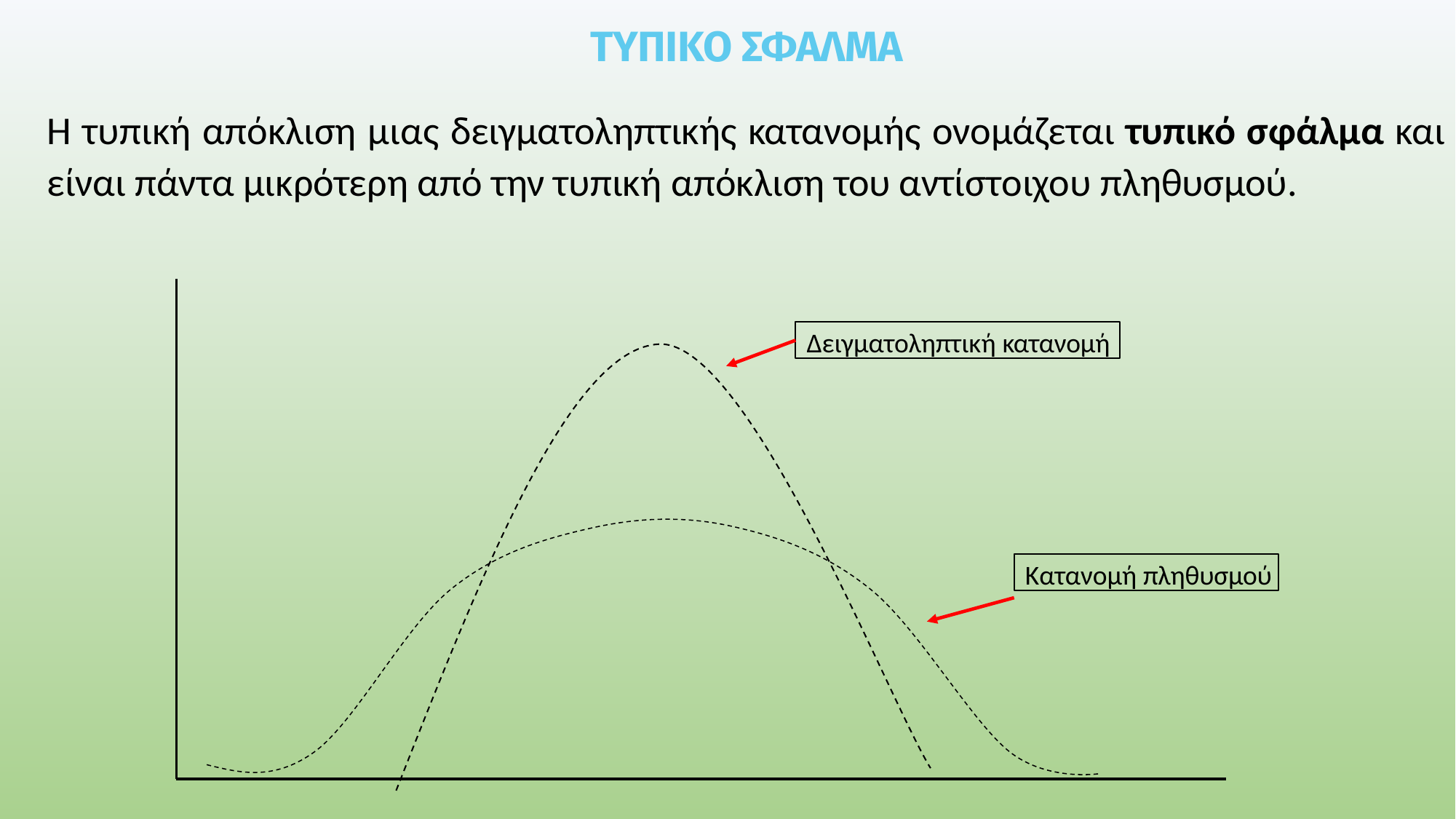

# ΤΥΠΙΚΟ ΣΦΑΛΜΑ
Η τυπική απόκλιση μιας δειγματοληπτικής κατανομής ονομάζεται τυπικό σφάλμα και είναι πάντα μικρότερη από την τυπική απόκλιση του αντίστοιχου πληθυσμού.

Δειγματοληπτική κατανομή
Κατανομή πληθυσμού